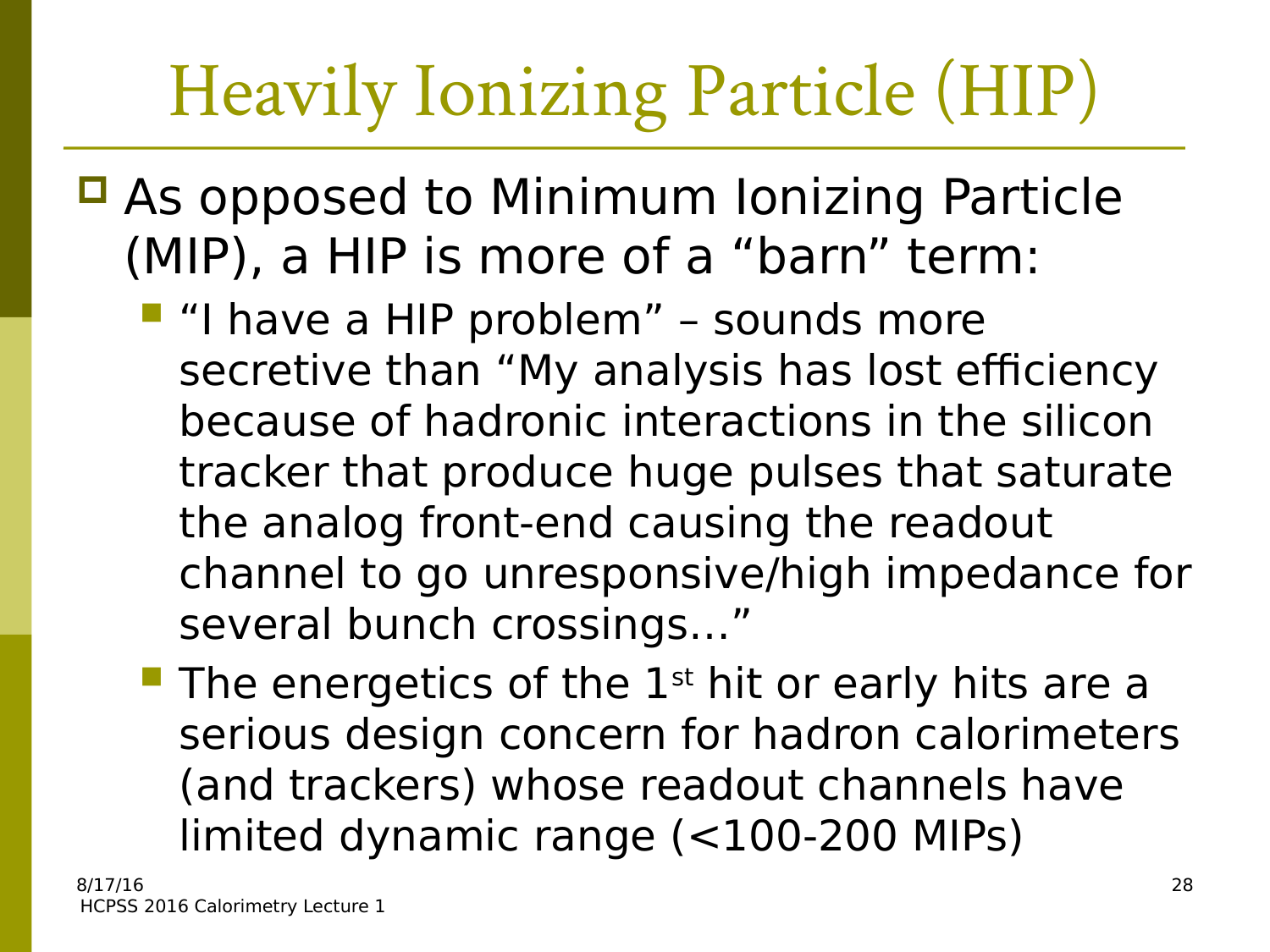

# Heavily Ionizing Particle (HIP)
As opposed to Minimum Ionizing Particle (MIP), a HIP is more of a “barn” term:
“I have a HIP problem” – sounds more secretive than “My analysis has lost efficiency because of hadronic interactions in the silicon tracker that produce huge pulses that saturate the analog front-end causing the readout channel to go unresponsive/high impedance for several bunch crossings…”
The energetics of the 1st hit or early hits are a serious design concern for hadron calorimeters (and trackers) whose readout channels have limited dynamic range (<100-200 MIPs)
8/17/16
28
HCPSS 2016 Calorimetry Lecture 1